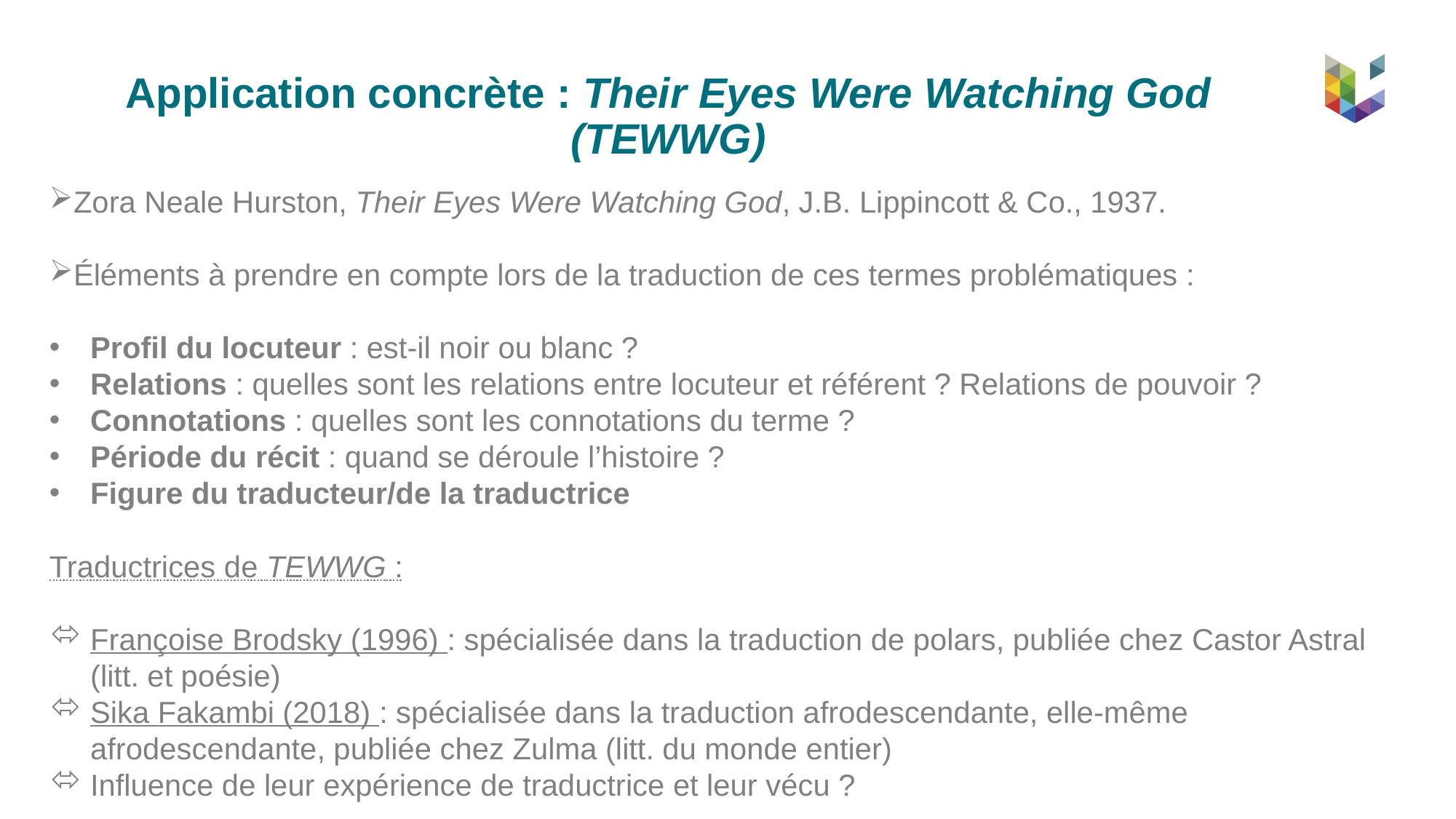

Application concrète : Their Eyes Were Watching God (TEWWG)
Zora Neale Hurston, Their Eyes Were Watching God, J.B. Lippincott & Co., 1937.

Éléments à prendre en compte lors de la traduction de ces termes problématiques :

Profil du locuteur : est-il noir ou blanc ?
Relations : quelles sont les relations entre locuteur et référent ? Relations de pouvoir ?
Connotations : quelles sont les connotations du terme ?
Période du récit : quand se déroule l’histoire ?
Figure du traducteur/de la traductrice

Traductrices de TEWWG :

Françoise Brodsky (1996) : spécialisée dans la traduction de polars, publiée chez Castor Astral (litt. et poésie)
Sika Fakambi (2018) : spécialisée dans la traduction afrodescendante, elle-même afrodescendante, publiée chez Zulma (litt. du monde entier)
Influence de leur expérience de traductrice et leur vécu ?